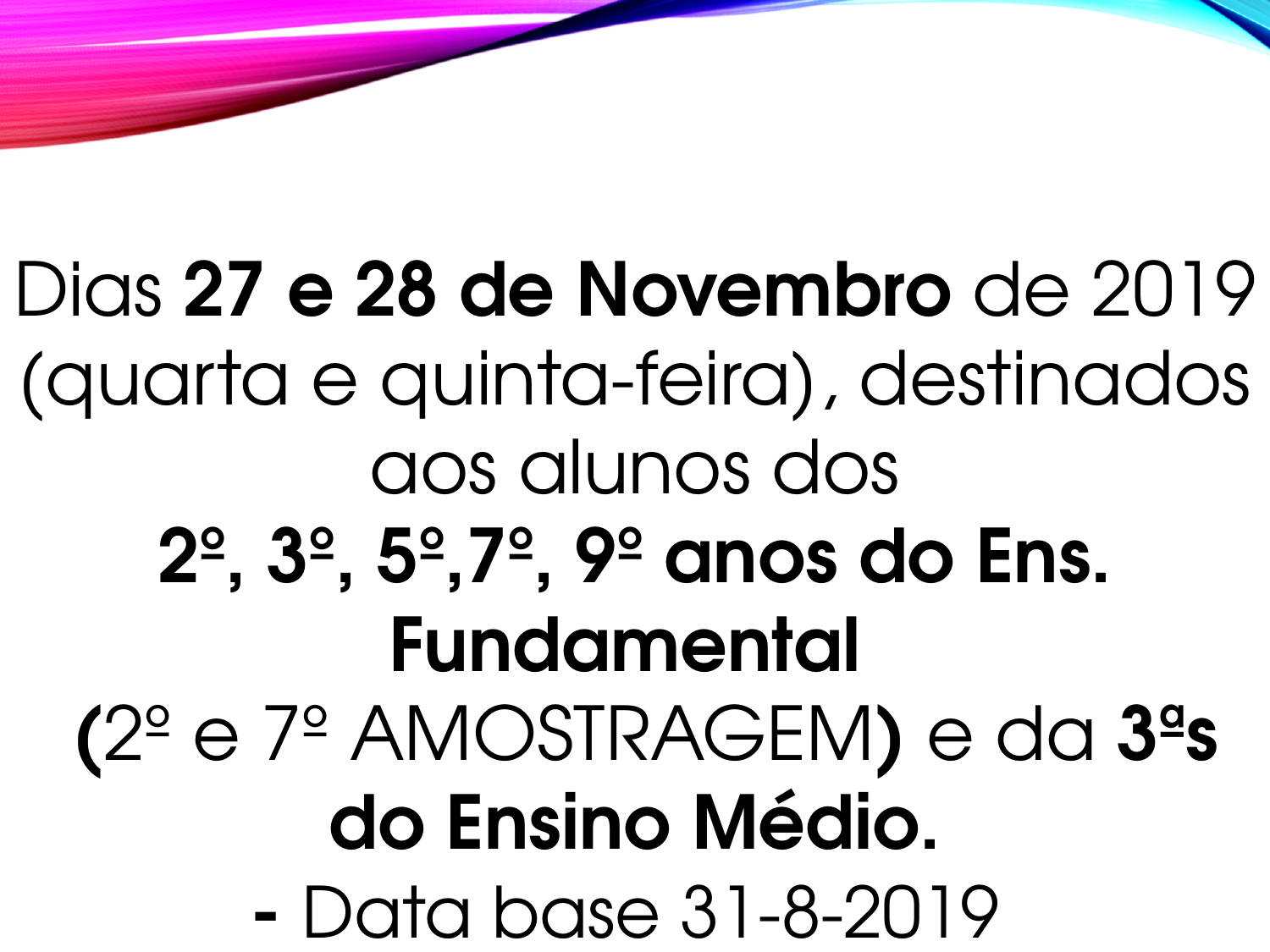

Dias 27 e 28 de Novembro de 2019 (quarta e quinta-feira), destinados aos alunos dos
2º, 3º, 5º,7º, 9º anos do Ens. Fundamental
 (2º e 7º AMOSTRAGEM) e da 3ªs do Ensino Médio.
- Data base 31-8-2019